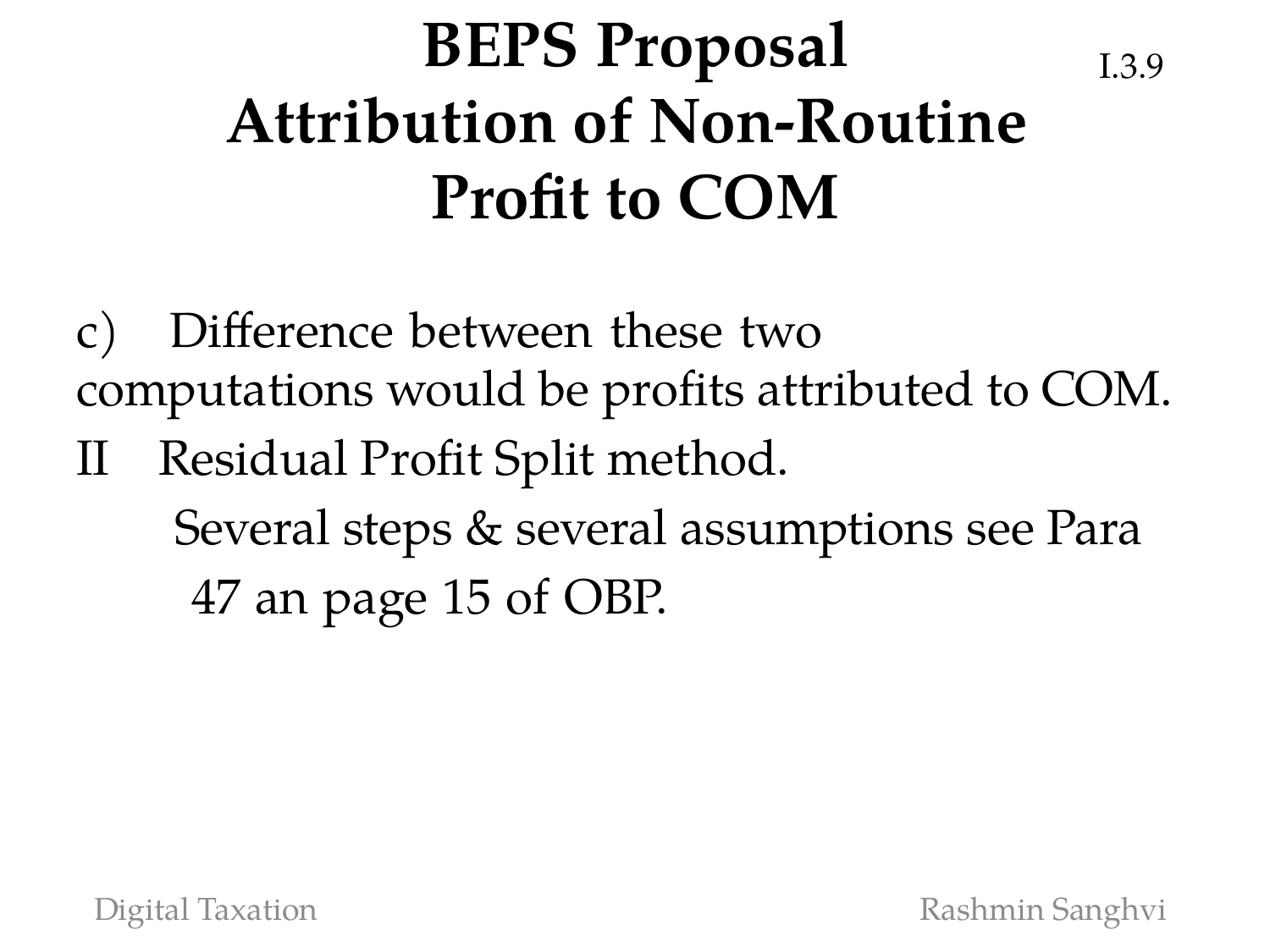

I.3.9
# BEPS Proposal Attribution of Non-Routine Profit to COM

c)   Difference between these two 	   	      	   computations would be profits attributed to COM.
II    Residual Profit Split method.
        Several steps & several assumptions see Para
        47 an page 15 of OBP.
Digital Taxation                                                                           Rashmin Sanghvi